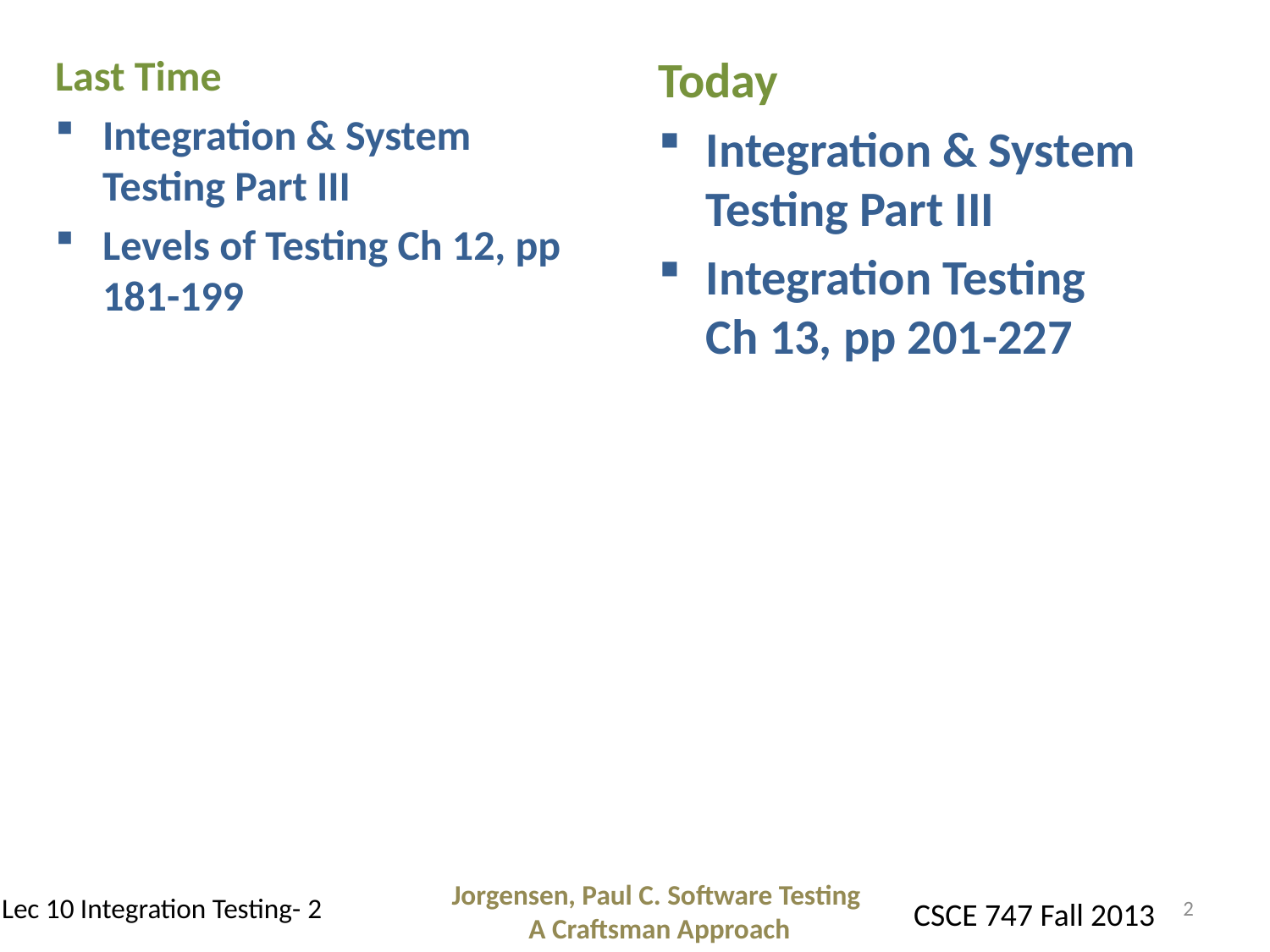

Last Time
Integration & System  Testing Part III
Levels of Testing Ch 12, pp 181-199

Today
Integration & System  Testing Part III
Integration Testing     Ch 13, pp 201-227

Jorgensen, Paul C. Software Testing
A Craftsman Approach
2